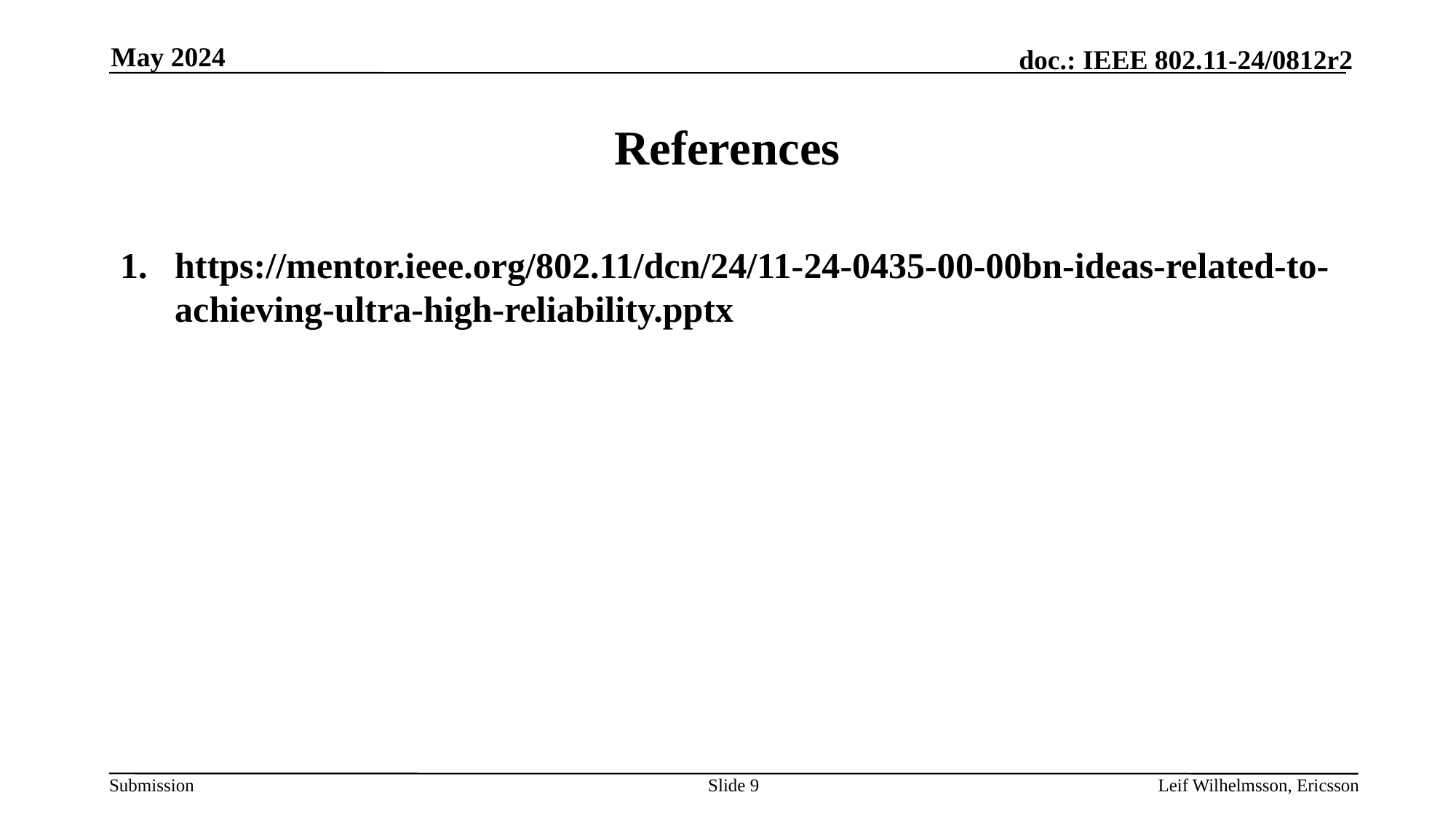

May 2024
# References
https://mentor.ieee.org/802.11/dcn/24/11-24-0435-00-00bn-ideas-related-to-achieving-ultra-high-reliability.pptx
Slide 9
Leif Wilhelmsson, Ericsson